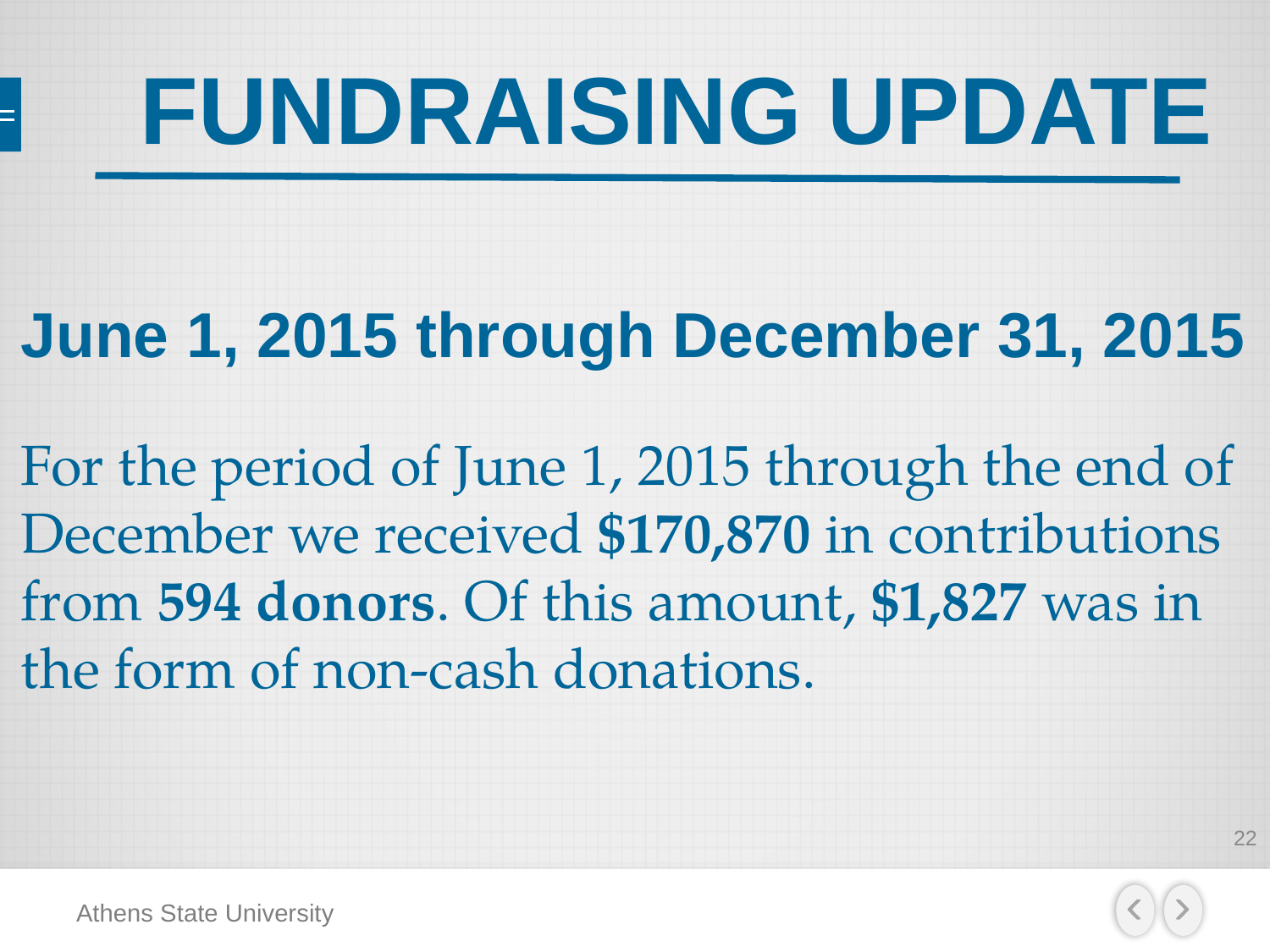

FUNDRAISING UPDATE

June 1, 2015 through December 31, 2015

For the period of June 1, 2015 through the end of December we received $170,870 in contributions from 594 donors. Of this amount, $1,827 was in the form of non-cash donations.

22
Athens State University